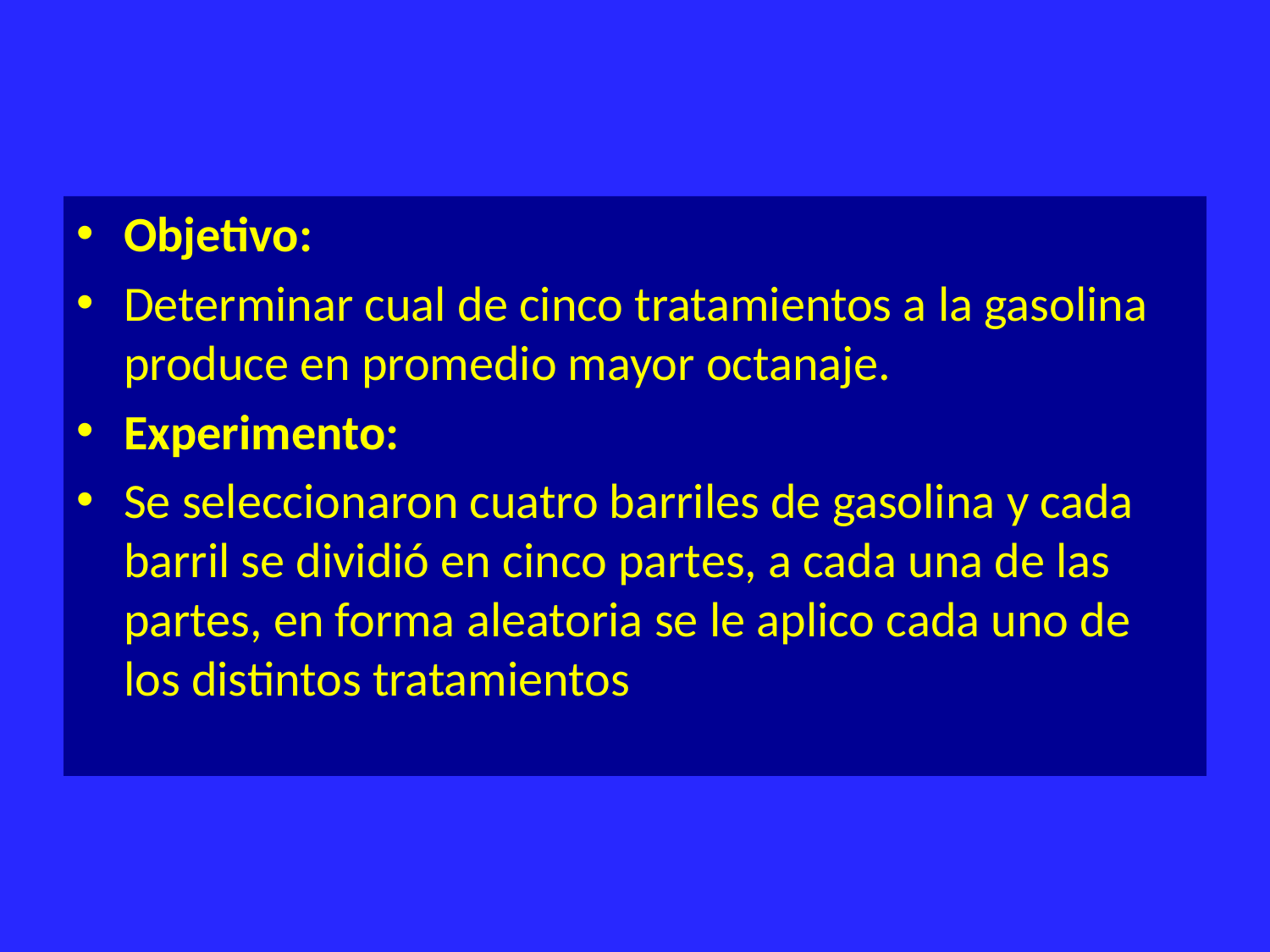

# Ejemplo
Objetivo:
Determinar cual de cinco tratamientos a la gasolina produce en promedio mayor octanaje.
Experimento:
Se seleccionaron cuatro barriles de gasolina y cada barril se dividió en cinco partes, a cada una de las partes, en forma aleatoria se le aplico cada uno de los distintos tratamientos